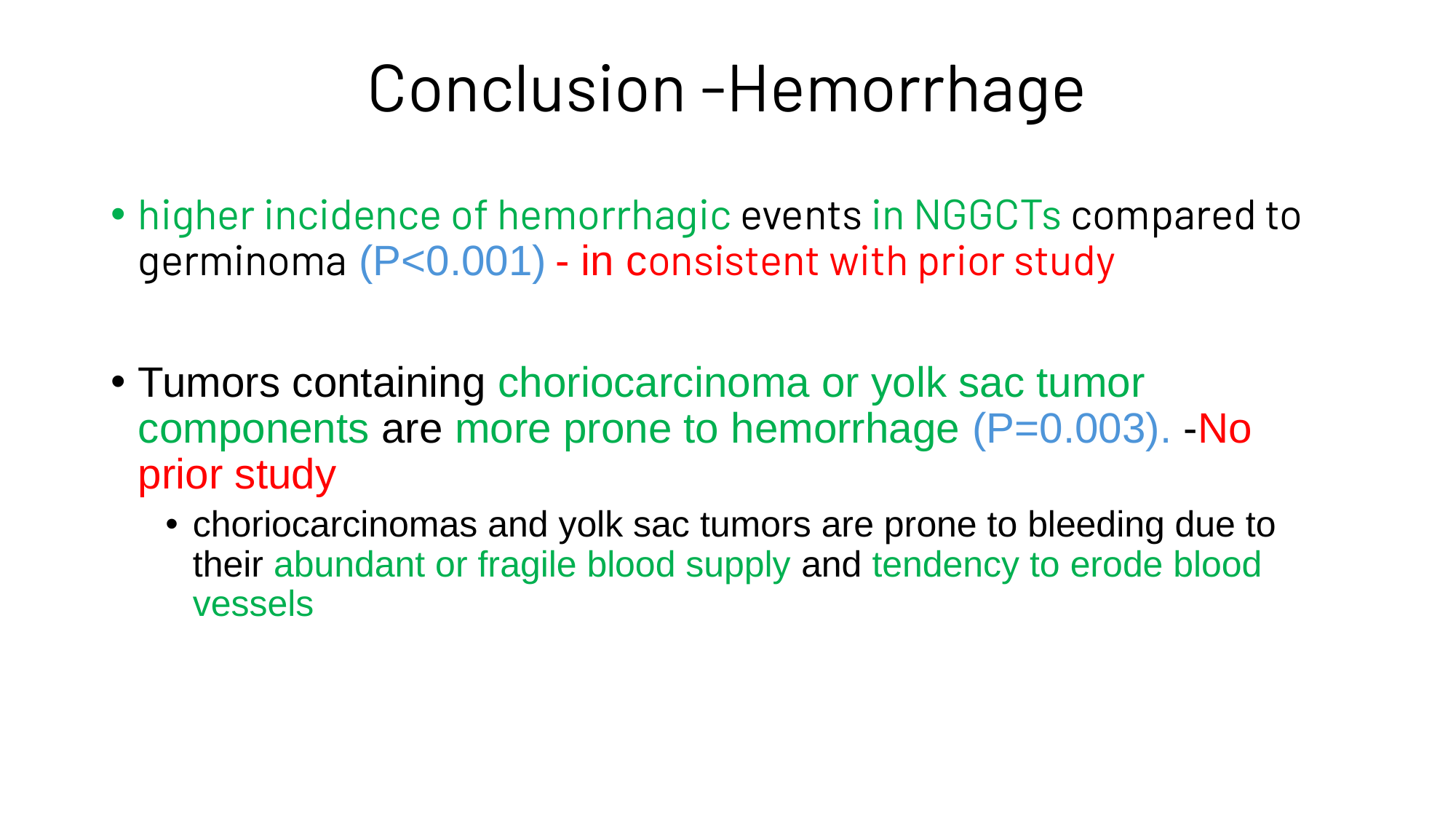

# Conclusion -Hemorrhage
higher incidence of hemorrhagic events in NGGCTs compared to germinoma (P<0.001) - in consistent with prior study

Tumors containing choriocarcinoma or yolk sac tumor components are more prone to hemorrhage (P=0.003). -No prior study
choriocarcinomas and yolk sac tumors are prone to bleeding due to their abundant or fragile blood supply and tendency to erode blood vessels